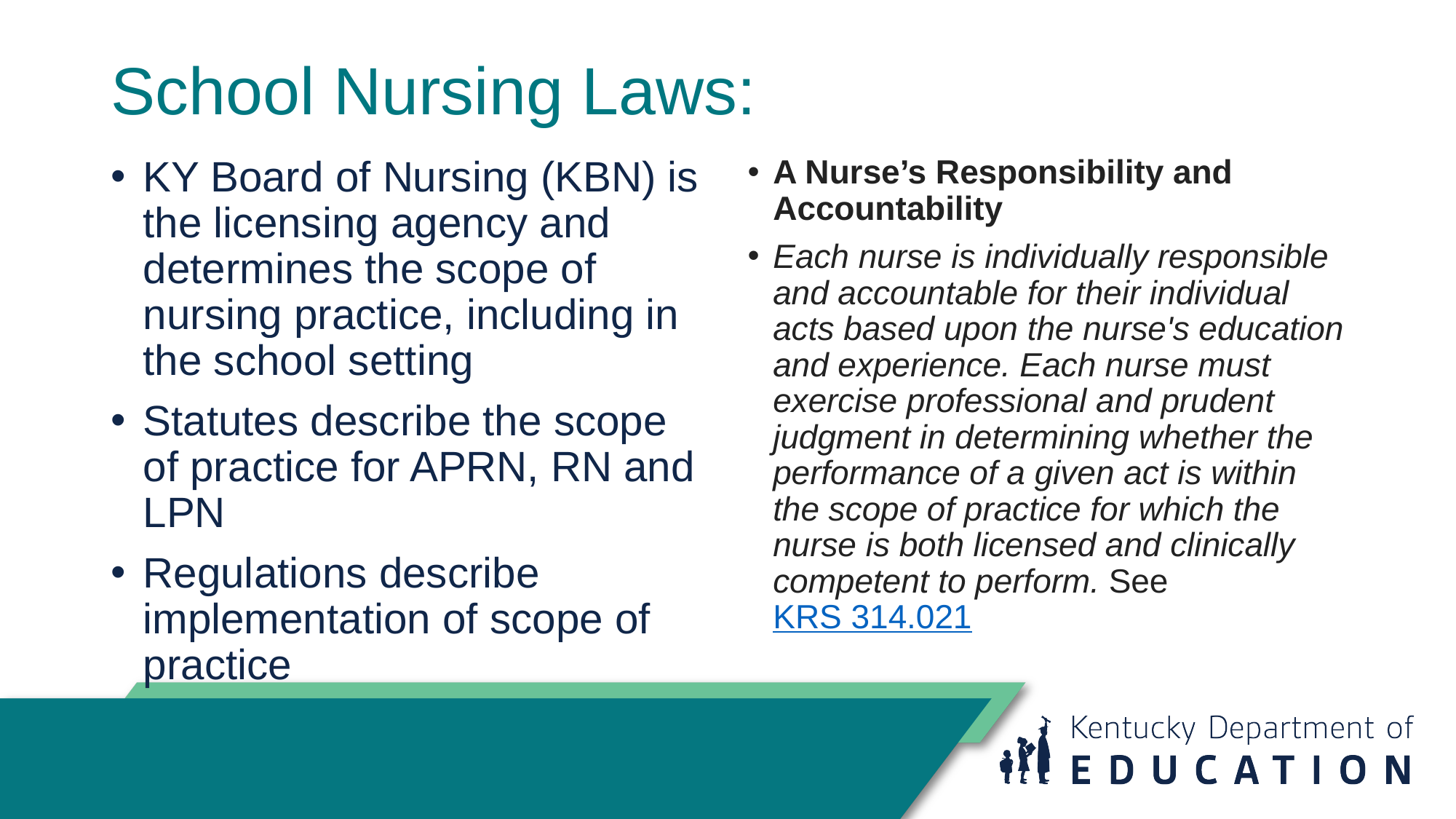

# School Nursing Laws:
KY Board of Nursing (KBN) is the licensing agency and determines the scope of nursing practice, including in the school setting
Statutes describe the scope of practice for APRN, RN and LPN
Regulations describe implementation of scope of practice

A Nurse’s Responsibility and Accountability
Each nurse is individually responsible and accountable for their individual acts based upon the nurse's education and experience. Each nurse must exercise professional and prudent judgment in determining whether the performance of a given act is within the scope of practice for which the nurse is both licensed and clinically competent to perform. See KRS 314.021